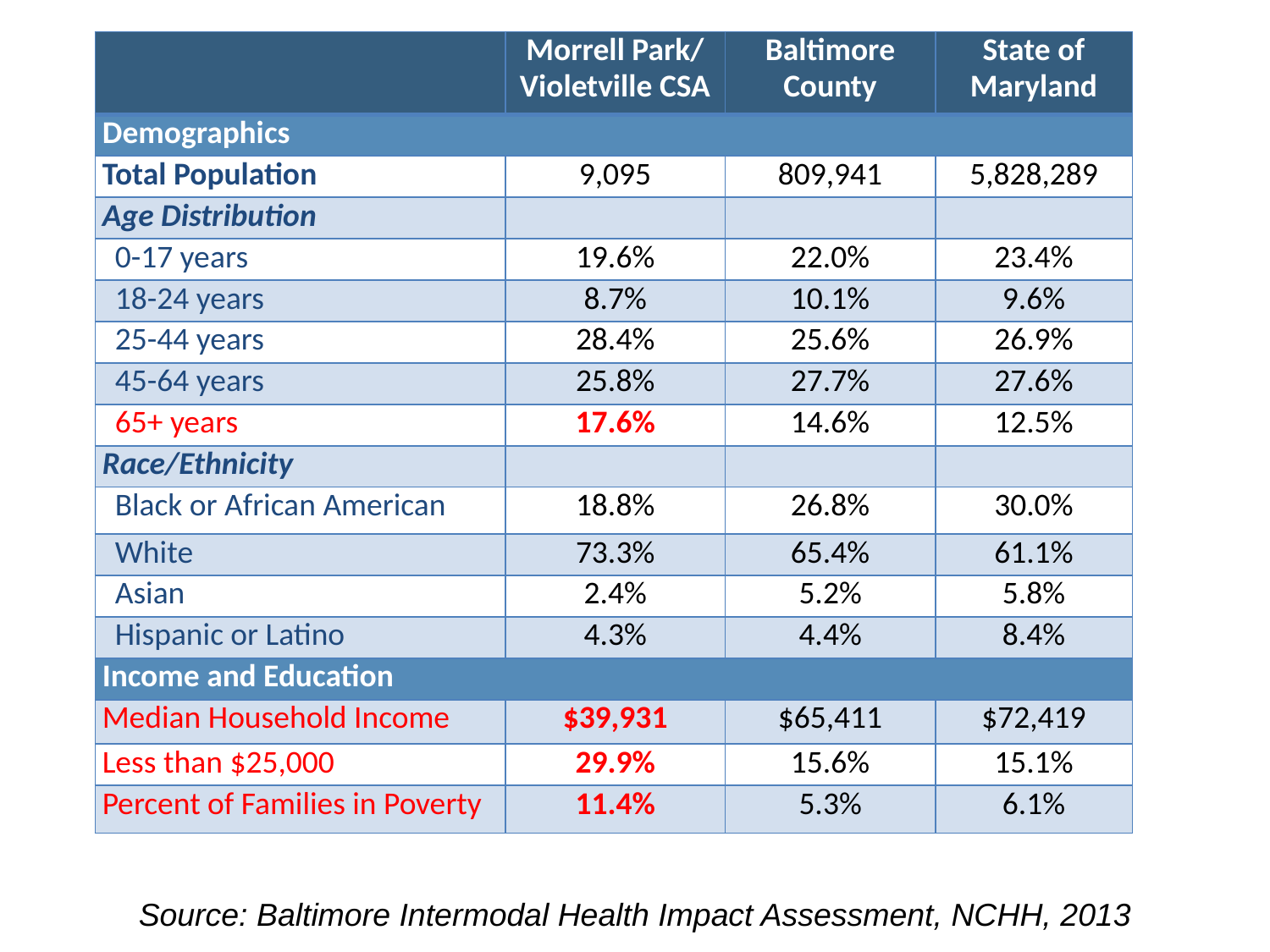

|  | Morrell Park/ Violetville CSA | Baltimore County | State of Maryland |
| --- | --- | --- | --- |
| Demographics |  |  |  |
| Total Population | 9,095 | 809,941 | 5,828,289 |
| Age Distribution |  |  |  |
| 0-17 years | 19.6% | 22.0% | 23.4% |
| 18-24 years | 8.7% | 10.1% | 9.6% |
| 25-44 years | 28.4% | 25.6% | 26.9% |
| 45-64 years | 25.8% | 27.7% | 27.6% |
| 65+ years | 17.6% | 14.6% | 12.5% |
| Race/Ethnicity |  |  |  |
| Black or African American | 18.8% | 26.8% | 30.0% |
| White | 73.3% | 65.4% | 61.1% |
| Asian | 2.4% | 5.2% | 5.8% |
| Hispanic or Latino | 4.3% | 4.4% | 8.4% |
| Income and Education |  |  |  |
| Median Household Income | $39,931 | $65,411 | $72,419 |
| Less than $25,000 | 29.9% | 15.6% | 15.1% |
| Percent of Families in Poverty | 11.4% | 5.3% | 6.1% |
Source: Baltimore Intermodal Health Impact Assessment, NCHH, 2013